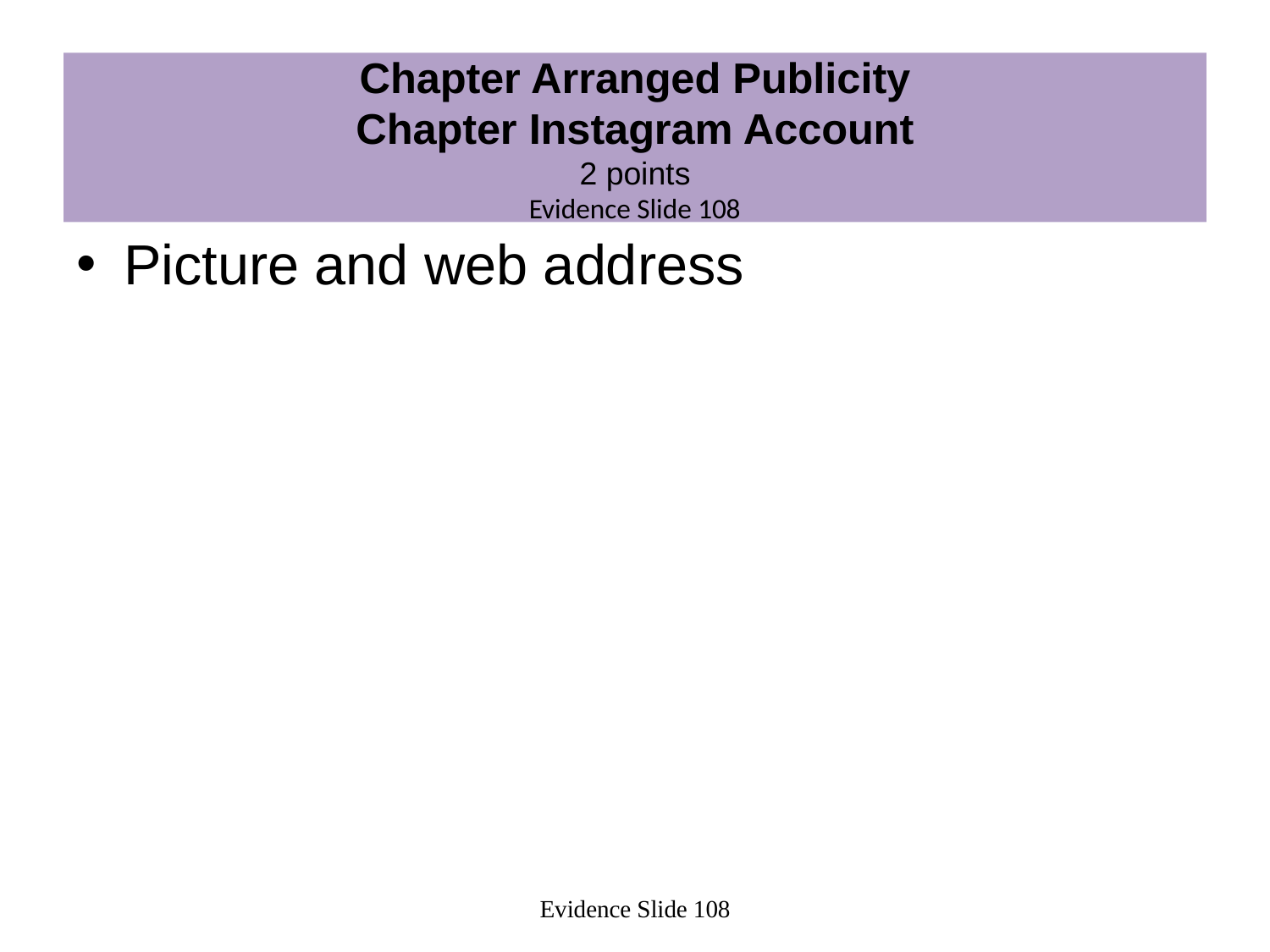

# Chapter Arranged Publicity Chapter Instagram Account 2 points Evidence Slide 108
Picture and web address

Evidence Slide 108